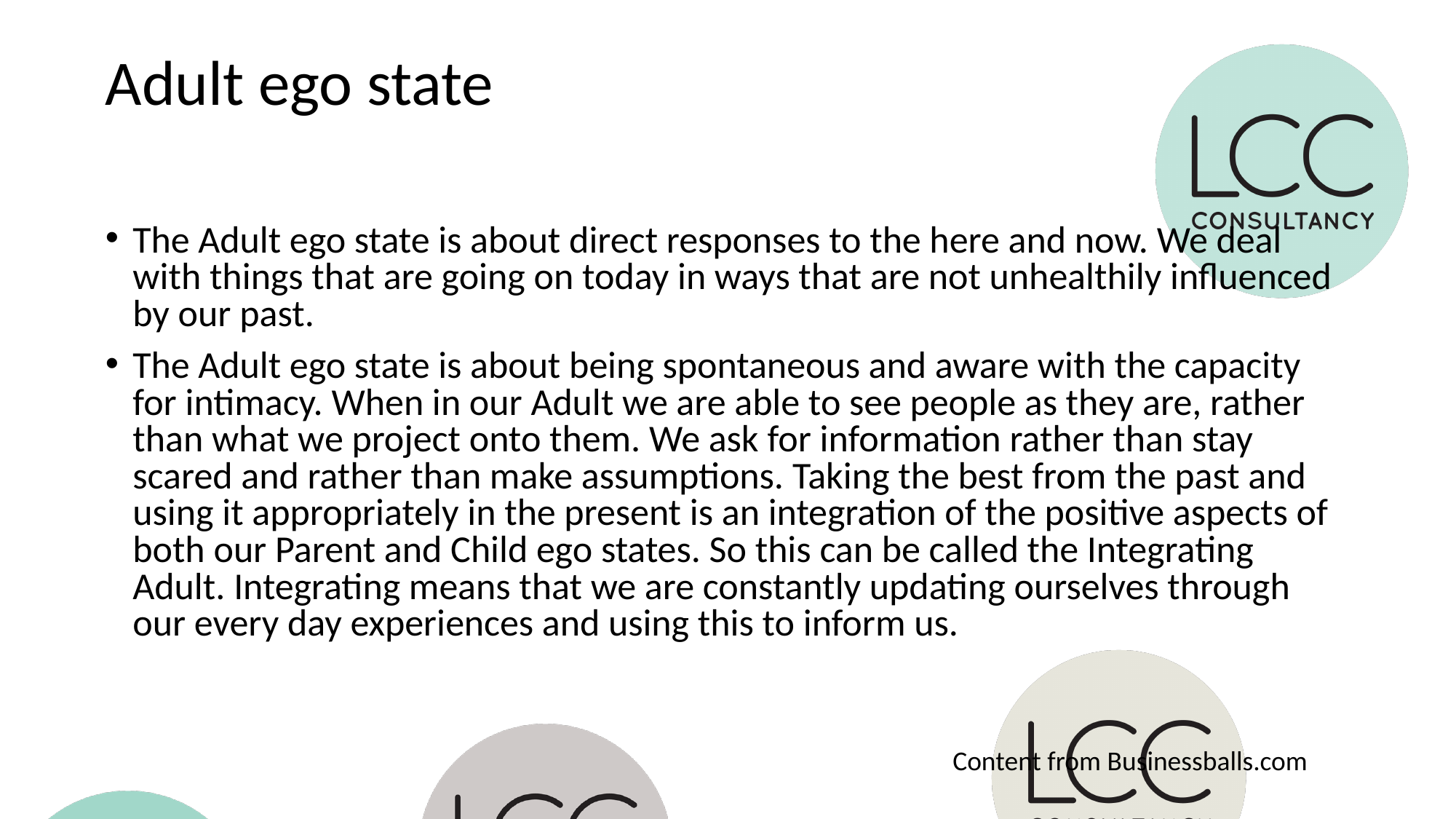

# Adult ego state
The Adult ego state is about direct responses to the here and now. We deal with things that are going on today in ways that are not unhealthily influenced by our past.
The Adult ego state is about being spontaneous and aware with the capacity for intimacy. When in our Adult we are able to see people as they are, rather than what we project onto them. We ask for information rather than stay scared and rather than make assumptions. Taking the best from the past and using it appropriately in the present is an integration of the positive aspects of both our Parent and Child ego states. So this can be called the Integrating Adult. Integrating means that we are constantly updating ourselves through our every day experiences and using this to inform us.
Content from Businessballs.com